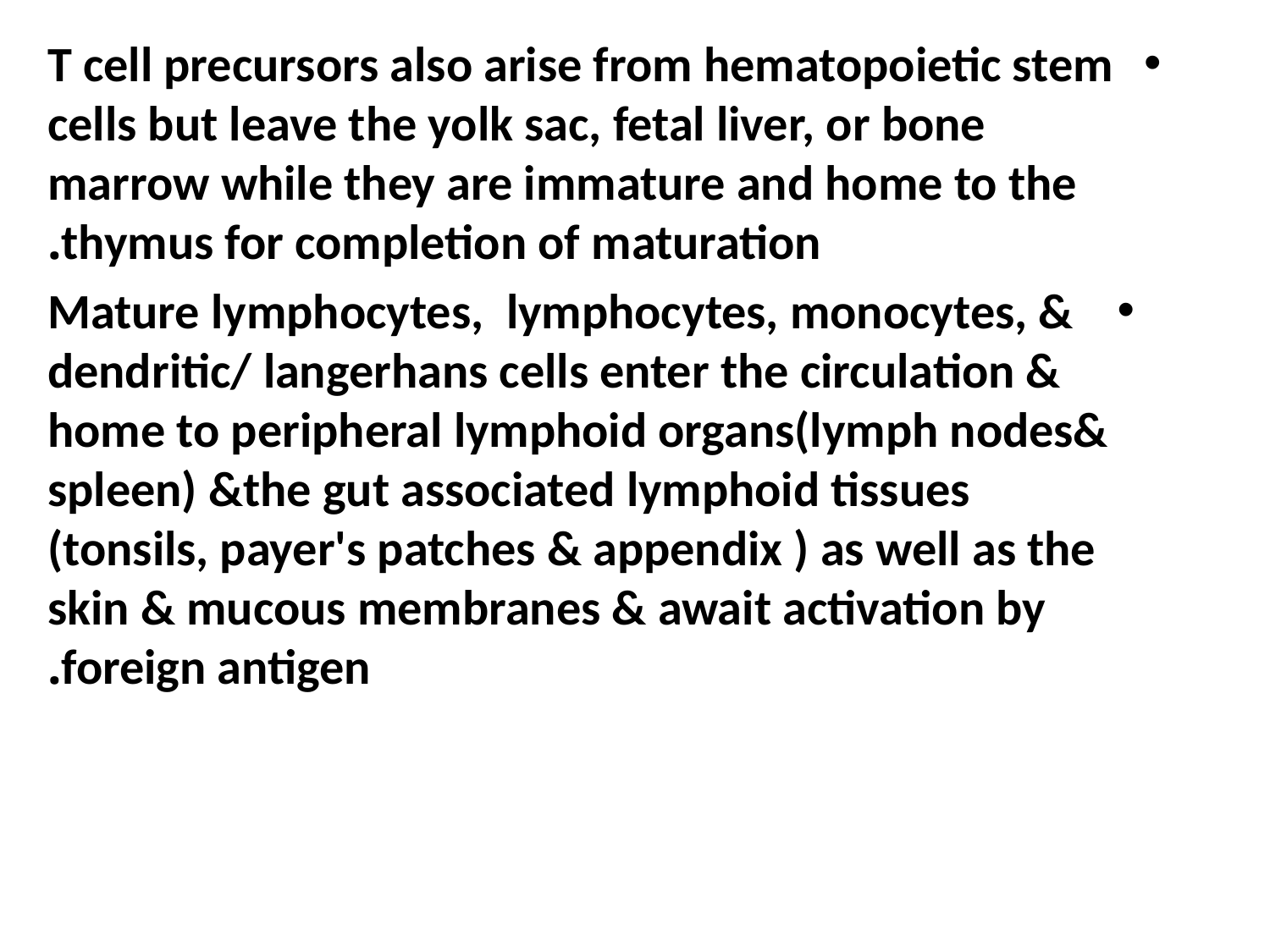

T cell precursors also arise from hematopoietic stem cells but leave the yolk sac, fetal liver, or bone marrow while they are immature and home to the thymus for completion of maturation.
 Mature lymphocytes,  lymphocytes, monocytes, & dendritic/ langerhans cells enter the circulation & home to peripheral lymphoid organs(lymph nodes& spleen) &the gut associated lymphoid tissues (tonsils, payer's patches & appendix ) as well as the skin & mucous membranes & await activation by foreign antigen.
#